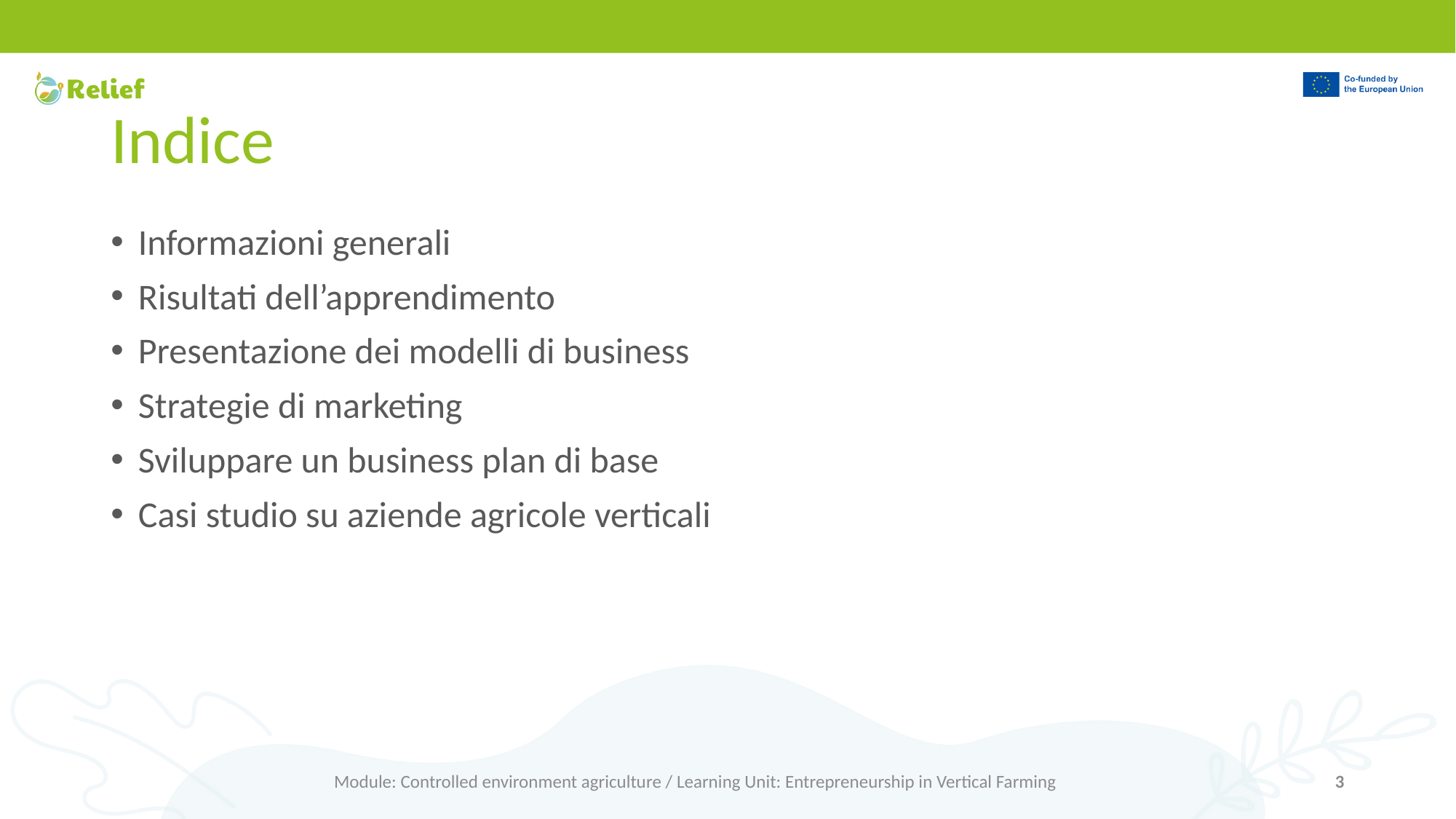

# Indice
Informazioni generali
Risultati dell’apprendimento
Presentazione dei modelli di business
Strategie di marketing
Sviluppare un business plan di base
Casi studio su aziende agricole verticali

Module: Controlled environment agriculture / Learning Unit: Entrepreneurship in Vertical Farming
3